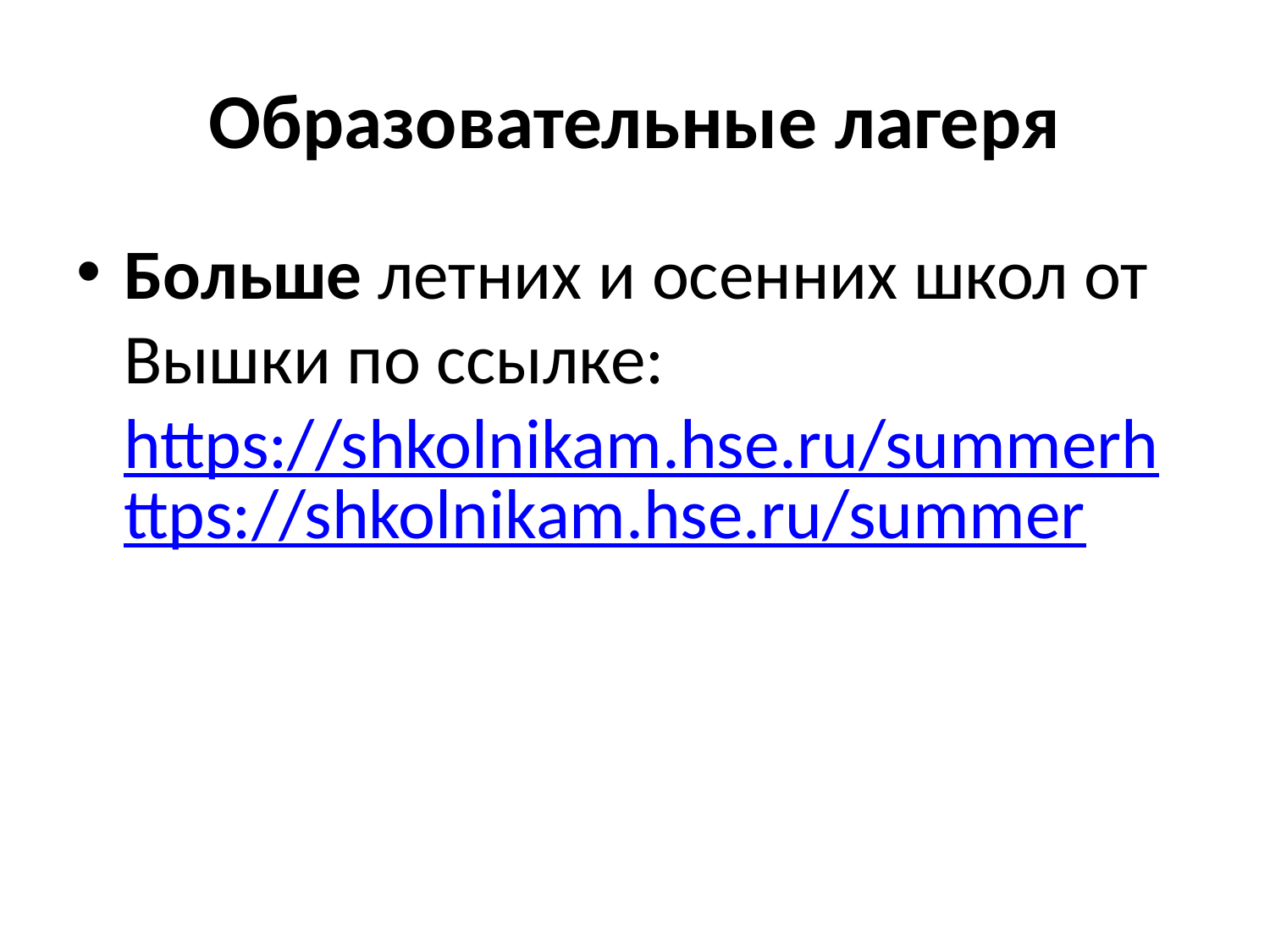

# Образовательные лагеря
Больше летних и осенних школ от Вышки по ссылке: https://shkolnikam.hse.ru/summerhttps://shkolnikam.hse.ru/summer